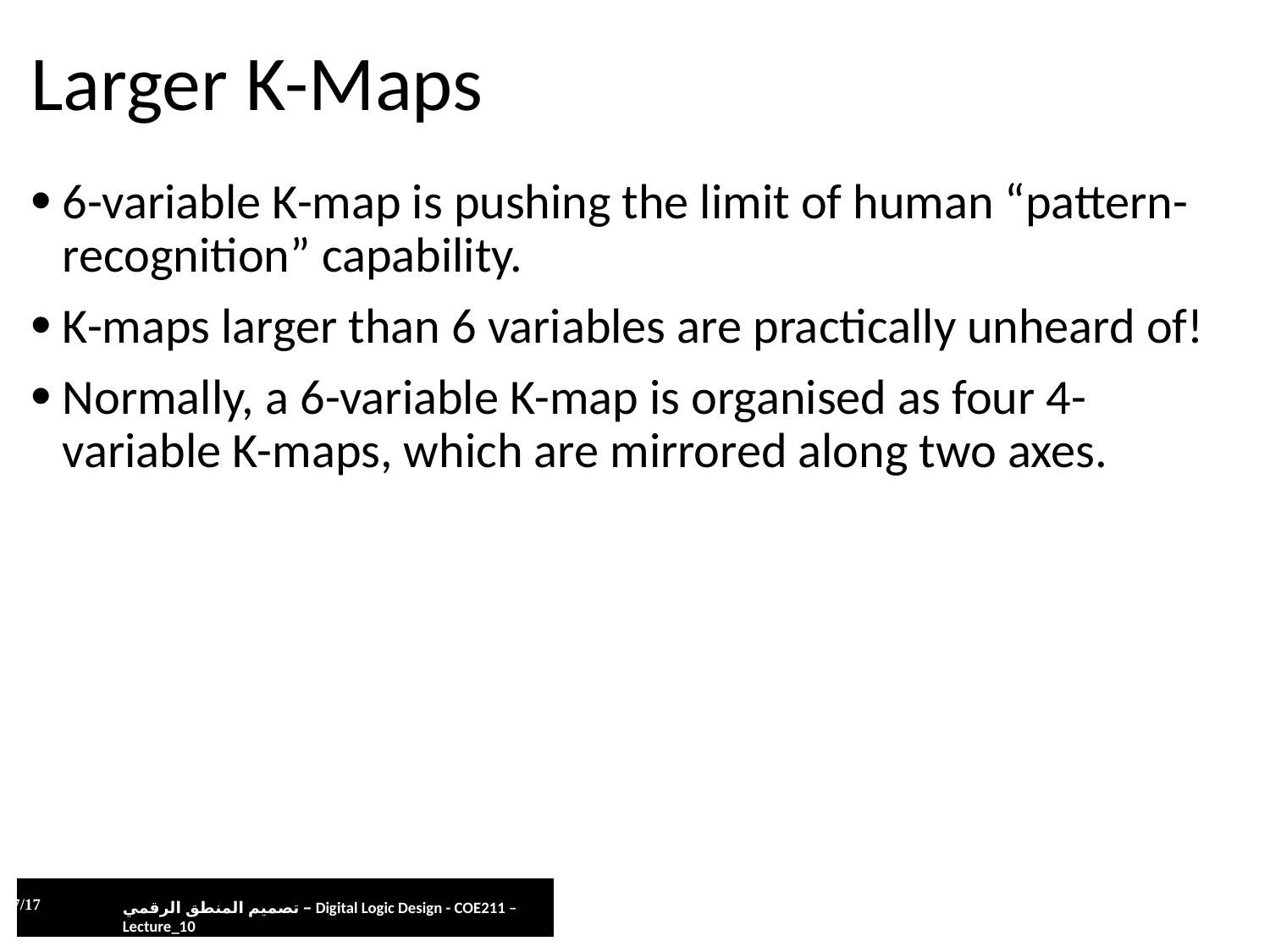

# Larger K-Maps
6-variable K-map is pushing the limit of human “pattern-recognition” capability.
K-maps larger than 6 variables are practically unheard of!
Normally, a 6-variable K-map is organised as four 4-variable K-maps, which are mirrored along two axes.